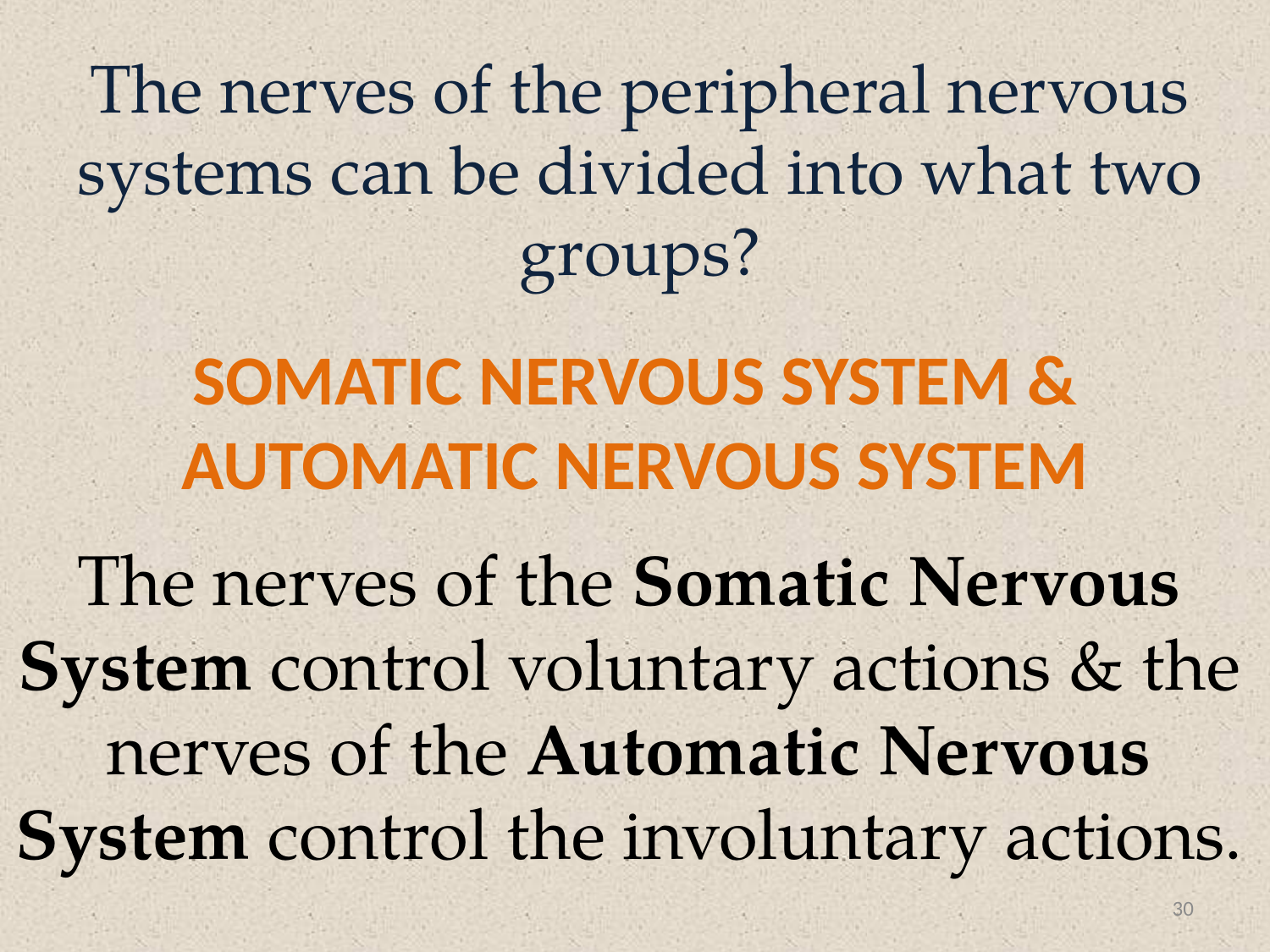

# The nerves of the peripheral nervous systems can be divided into what two groups?
SOMATIC NERVOUS SYSTEM & AUTOMATIC NERVOUS SYSTEM
The nerves of the Somatic Nervous System control voluntary actions & the nerves of the Automatic Nervous System control the involuntary actions.
30